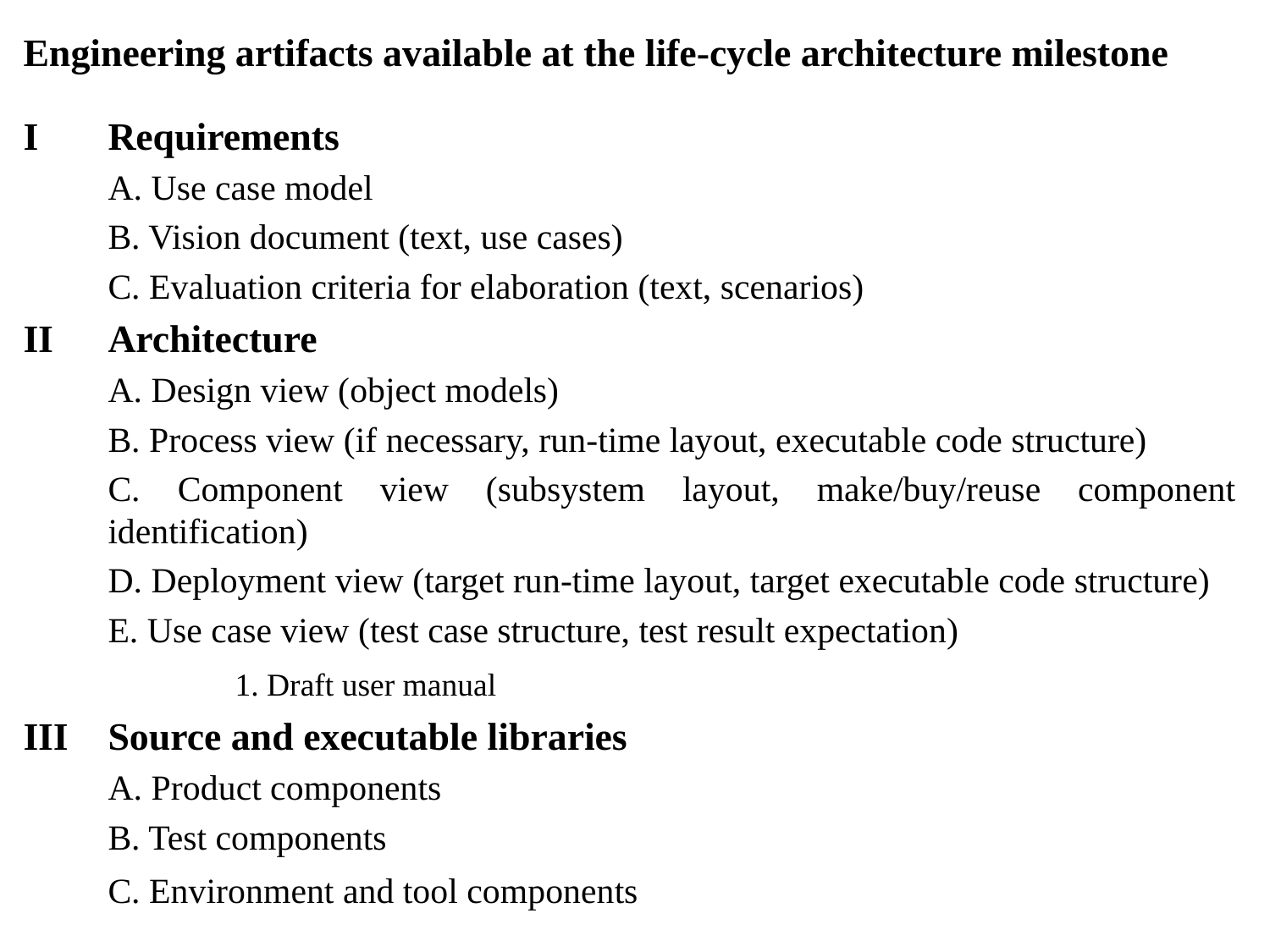

Engineering artifacts available at the life-cycle architecture milestone

I	Requirements
	A. Use case model
	B. Vision document (text, use cases)
	C. Evaluation criteria for elaboration (text, scenarios)
II	Architecture
	A. Design view (object models)
	B. Process view (if necessary, run-time layout, executable code structure)
	C. Component view (subsystem layout, make/buy/reuse component identification)
	D. Deployment view (target run-time layout, target executable code structure)
	E. Use case view (test case structure, test result expectation)
		1. Draft user manual
III	Source and executable libraries
	A. Product components
	B. Test components
	C. Environment and tool components